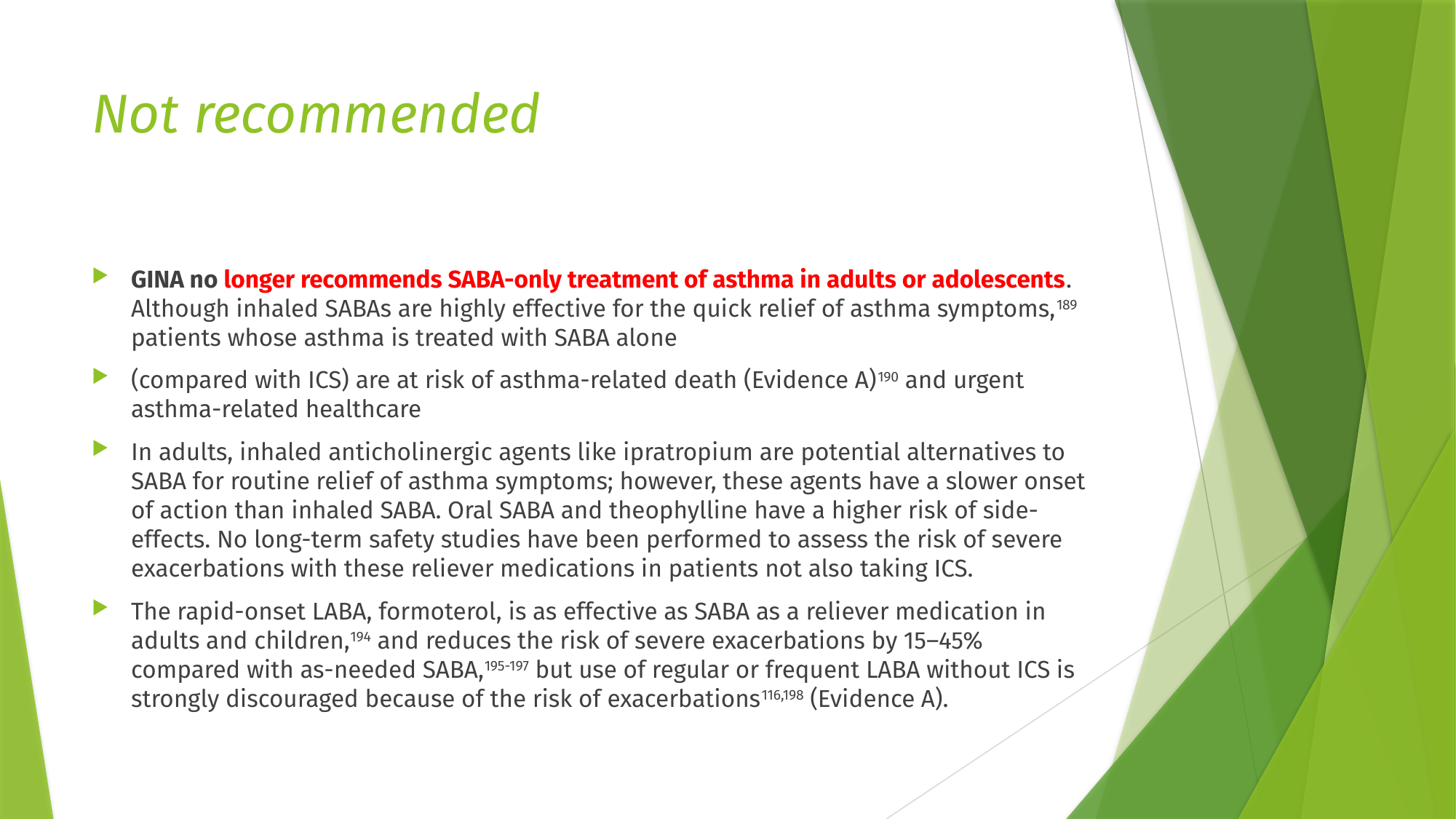

# Not recommended
GINA no longer recommends SABA-only treatment of asthma in adults or adolescents. Although inhaled SABAs are highly effective for the quick relief of asthma symptoms,189 patients whose asthma is treated with SABA alone
(compared with ICS) are at risk of asthma-related death (Evidence A)190 and urgent asthma-related healthcare
In adults, inhaled anticholinergic agents like ipratropium are potential alternatives to SABA for routine relief of asthma symptoms; however, these agents have a slower onset of action than inhaled SABA. Oral SABA and theophylline have a higher risk of side-effects. No long-term safety studies have been performed to assess the risk of severe exacerbations with these reliever medications in patients not also taking ICS.
The rapid-onset LABA, formoterol, is as effective as SABA as a reliever medication in adults and children,194 and reduces the risk of severe exacerbations by 15–45% compared with as-needed SABA,195-197 but use of regular or frequent LABA without ICS is strongly discouraged because of the risk of exacerbations116,198 (Evidence A).